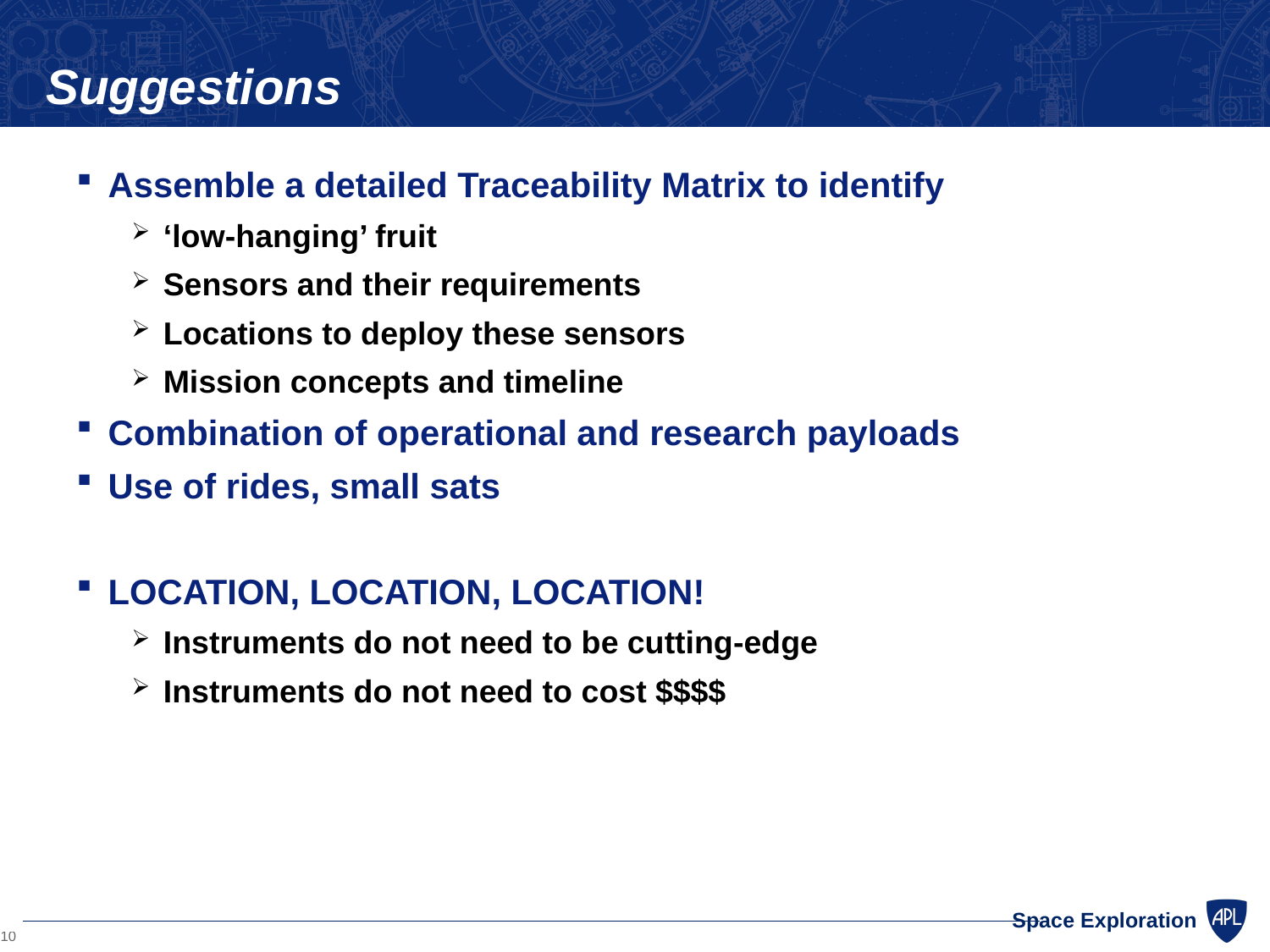

# Suggestions
Assemble a detailed Traceability Matrix to identify
‘low-hanging’ fruit
Sensors and their requirements
Locations to deploy these sensors
Mission concepts and timeline
Combination of operational and research payloads
Use of rides, small sats

LOCATION, LOCATION, LOCATION!
Instruments do not need to be cutting-edge
Instruments do not need to cost $$$$